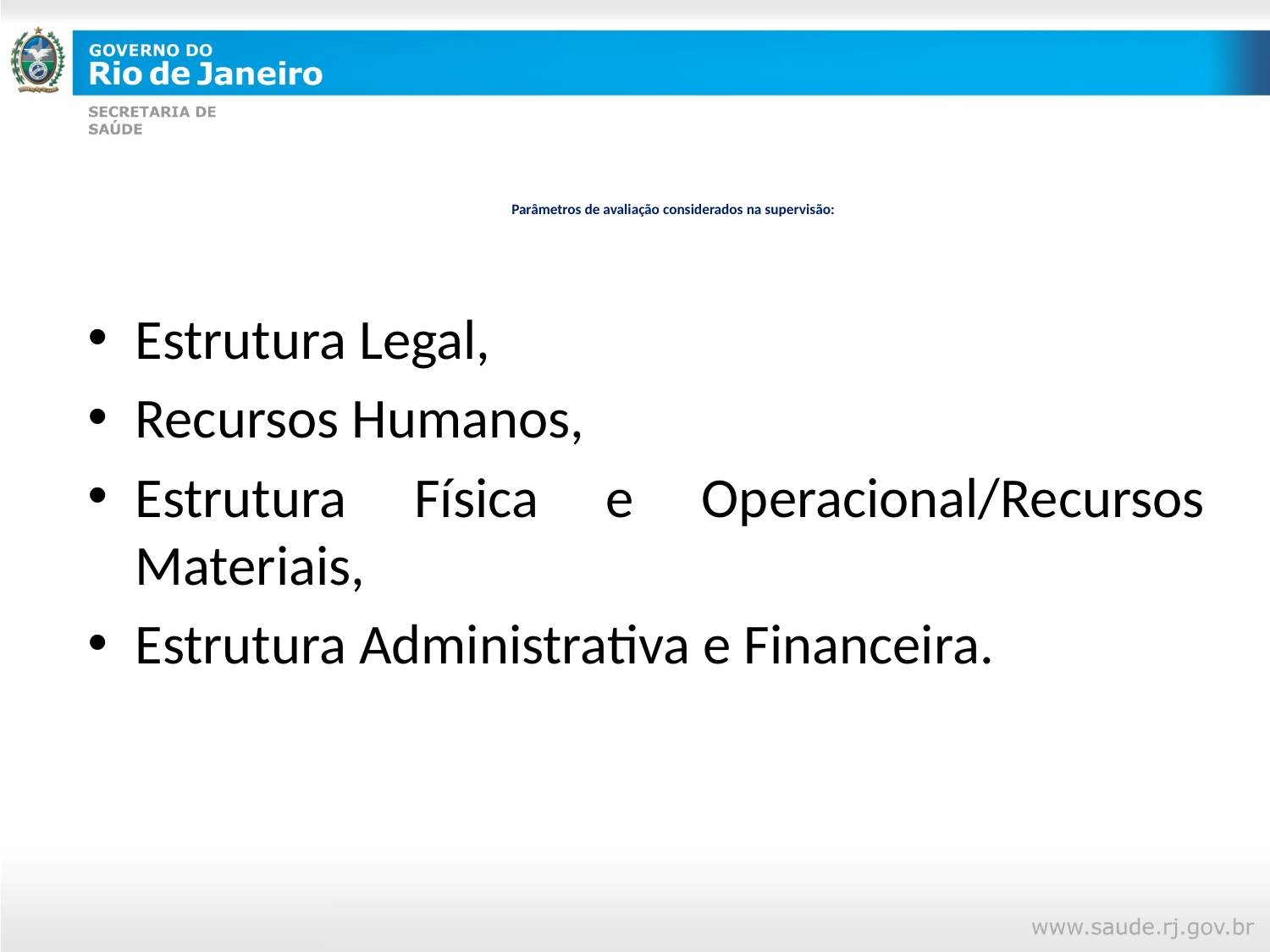

# Parâmetros de avaliação considerados na supervisão:
Estrutura Legal,
Recursos Humanos,
Estrutura Física e Operacional/Recursos Materiais,
Estrutura Administrativa e Financeira.